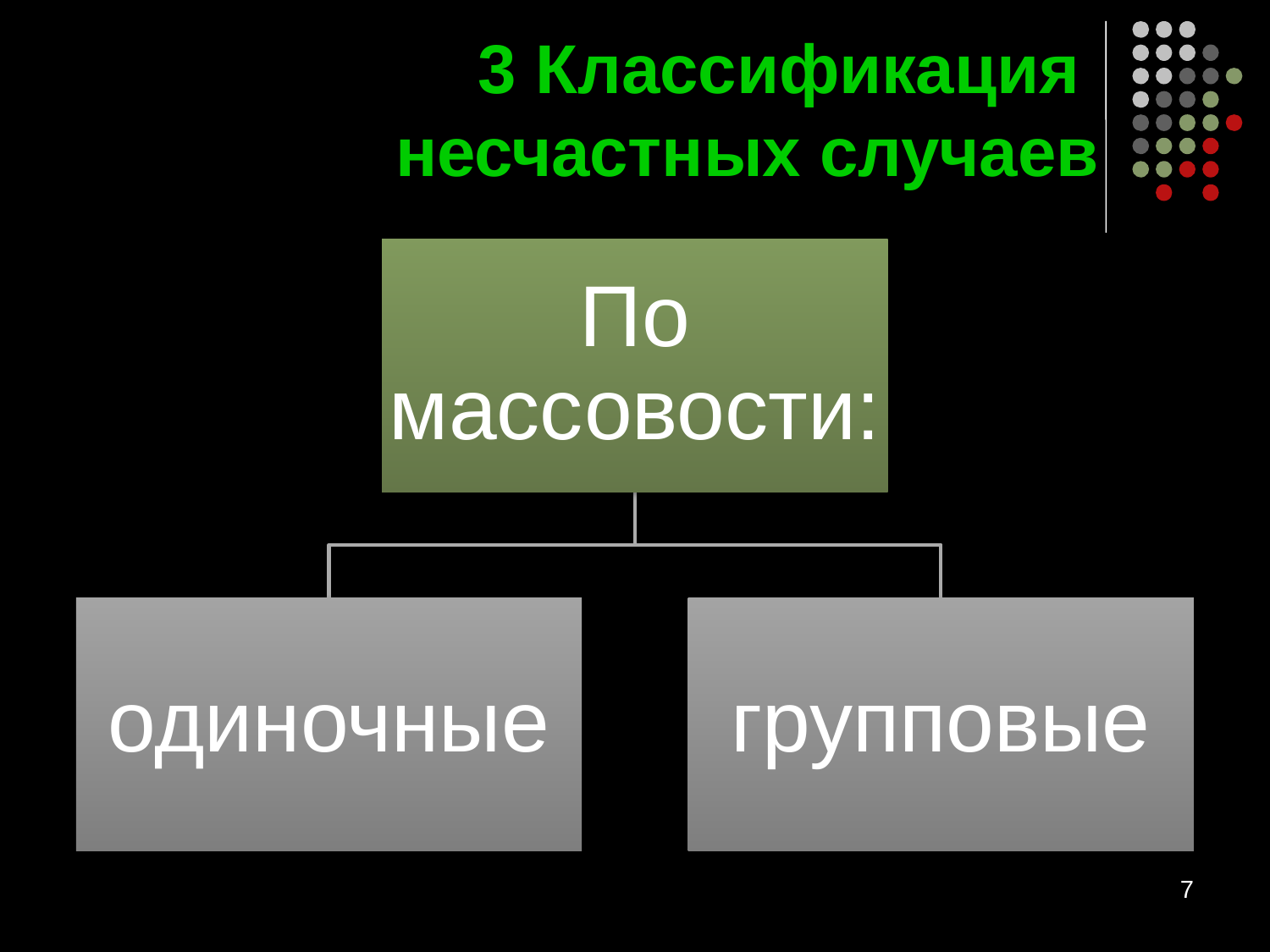

# 3 Классификация несчастных случаев
По массовости:
одиночные
групповые
7